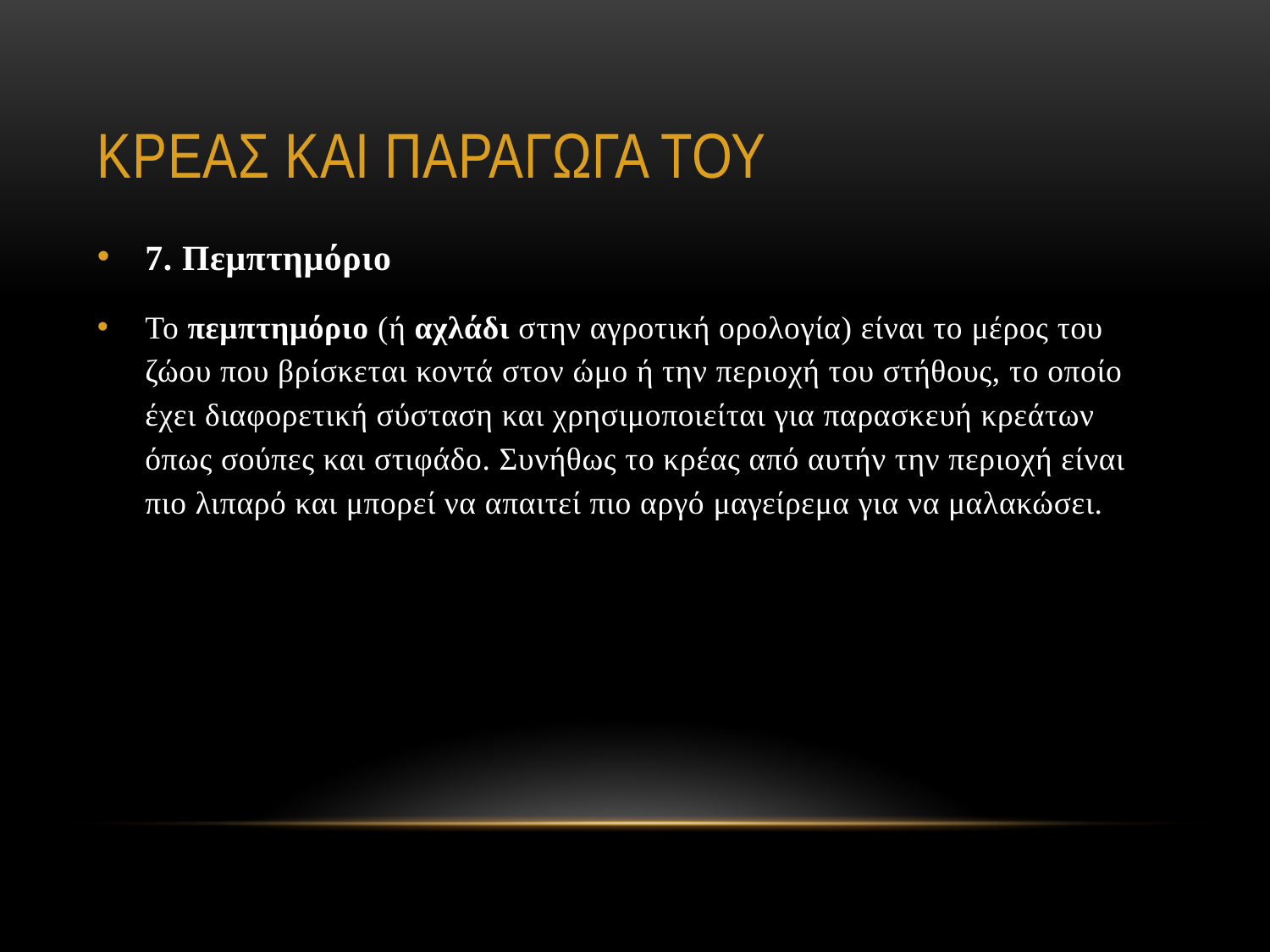

# ΚΡΕΑΣ ΚΑΙ ΠΑΡΑΓΩΓΑ ΤΟΥ
7. Πεμπτημόριο
Το πεμπτημόριο (ή αχλάδι στην αγροτική ορολογία) είναι το μέρος του ζώου που βρίσκεται κοντά στον ώμο ή την περιοχή του στήθους, το οποίο έχει διαφορετική σύσταση και χρησιμοποιείται για παρασκευή κρεάτων όπως σούπες και στιφάδο. Συνήθως το κρέας από αυτήν την περιοχή είναι πιο λιπαρό και μπορεί να απαιτεί πιο αργό μαγείρεμα για να μαλακώσει.